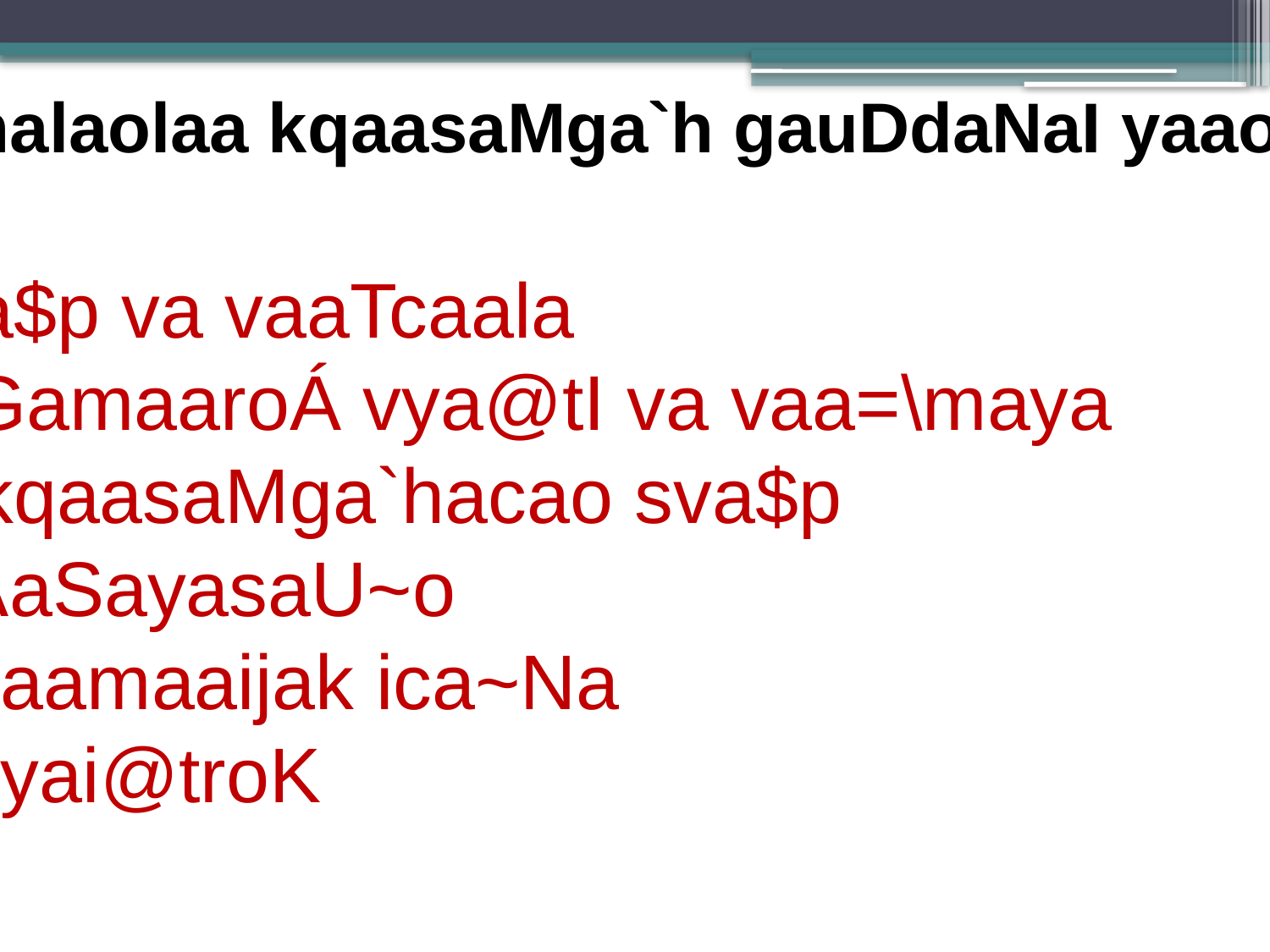

p`krNa caaOqao ¹ naomalaolaa kqaasaMga`h gauDdaNaI yaaogaIraja vaaGamaaro

         dilat kqaocao sva$p va vaaTcaala
         yaaogaIraja vaaGamaaroÁ vya@tI va vaa=\maya
         gauDdaNaI yaa kqaasaMga`hacao sva$p
         kqaaMmaQaIla AaSayasaU~o
         kqaaMmaQaIla saamaaijak ica~Na
         kqaaMmaQaIla vyai@troK
         kqaocaI BaaYaa